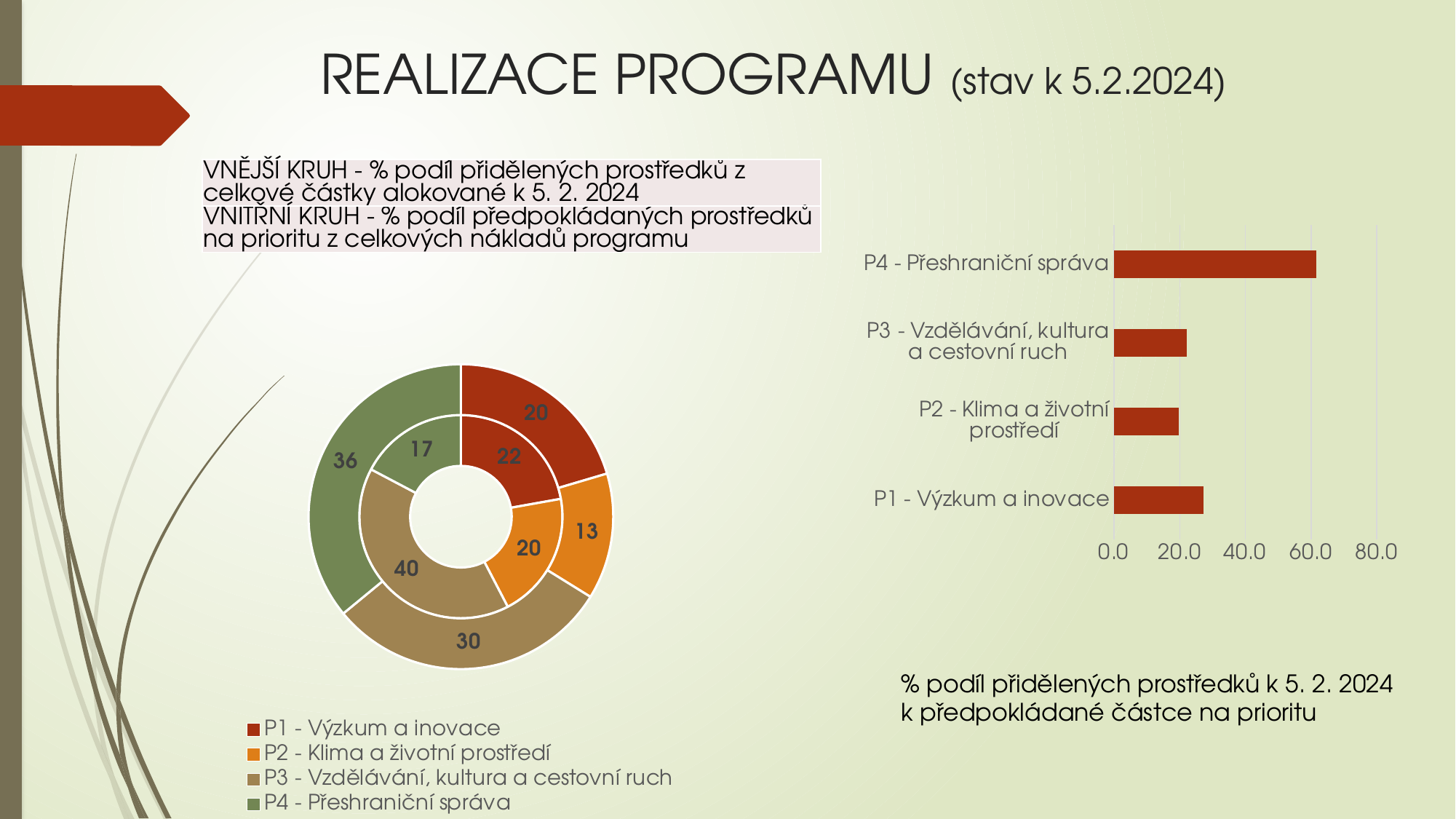

# REALIZACE PROGRAMU (stav k 5.2.2024)
| VNĚJŠÍ KRUH - % podíl přidělených prostředků z celkové částky alokované k 5. 2. 2024 |
| --- |
| VNITŘNÍ KRUH - % podíl předpokládaných prostředků na prioritu z celkových nákladů programu |

### Chart

| Category | % |
|---|---|
| P1 - Výzkum a inovace | 27.26325994105253 |
| P2 - Klima a životní prostředí | 19.640499352446827 |
| P3 - Vzdělávání, kultura a cestovní ruch | 22.17535071089885 |
| P4 - Přeshraniční správa | 61.58691654892968 |

### Chart

| Category | % |  |
|---|---|---|
| P1 - Výzkum a inovace | 22.190409184637826 | 20.434647700878973 |
| P2 - Klima a životní prostředí | 20.17384520186257 | 13.383363359824575 |
| P3 - Vzdělávání, kultura a cestovní ruch | 40.34960238028643 | 30.222738696343015 |
| P4 - Přeshraniční správa | 17.28614323321318 | 35.95925024295344 |
% podíl přidělených prostředků k 5. 2. 2024 k předpokládané částce na prioritu